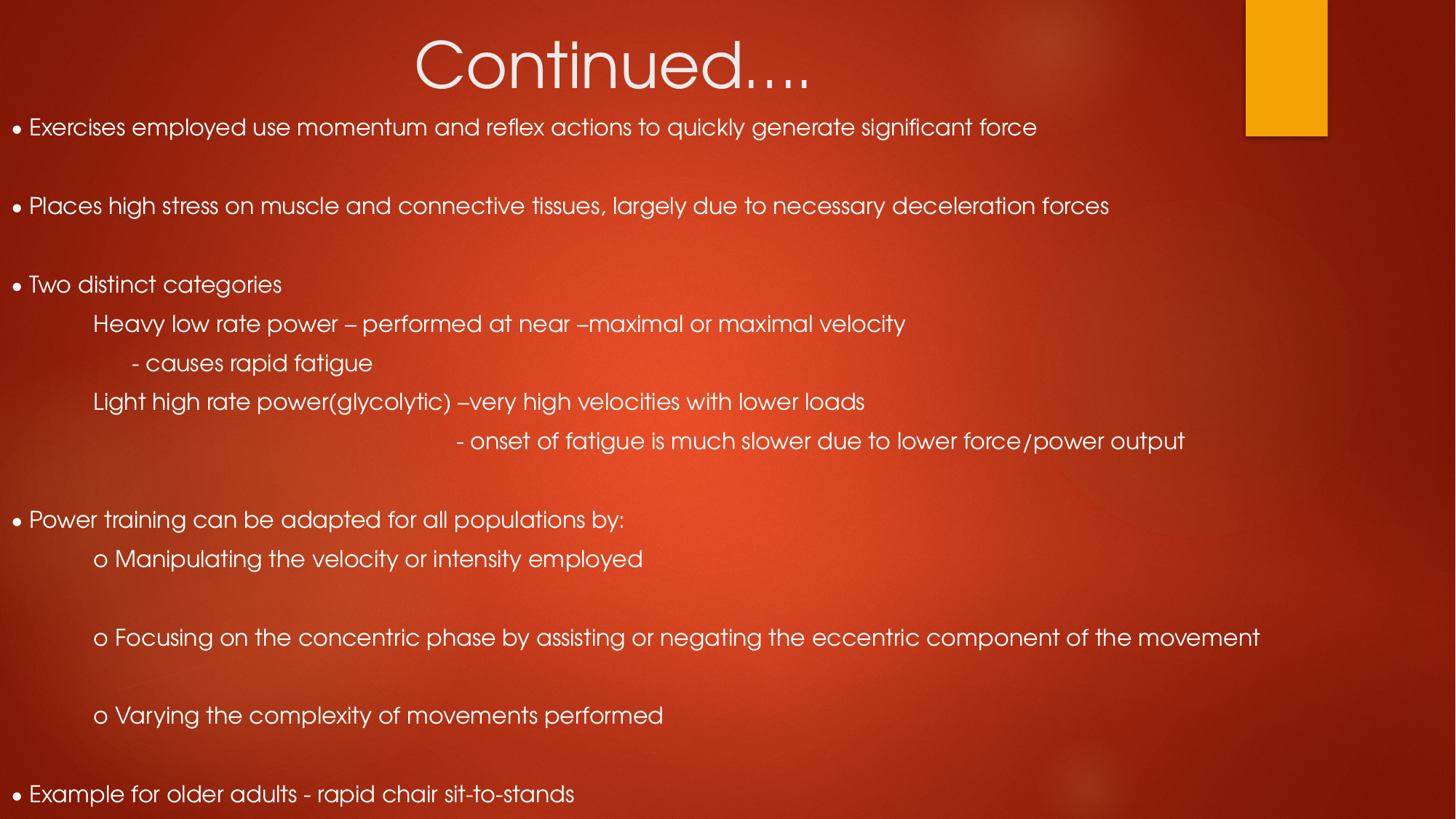

Continued….
• Exercises employed use momentum and reflex actions to quickly generate significant force

• Places high stress on muscle and connective tissues, largely due to necessary deceleration forces

• Two distinct categories
		Heavy low rate power – performed at near –maximal or maximal velocity
							      - causes rapid fatigue
             Light high rate power(glycolytic) –very high velocities with lower loads
                                                                      - onset of fatigue is much slower due to lower force/power output

• Power training can be adapted for all populations by:
		o Manipulating the velocity or intensity employed

		o Focusing on the concentric phase by assisting or negating the eccentric component of the movement

		o Varying the complexity of movements performed

• Example for older adults - rapid chair sit-to-stands